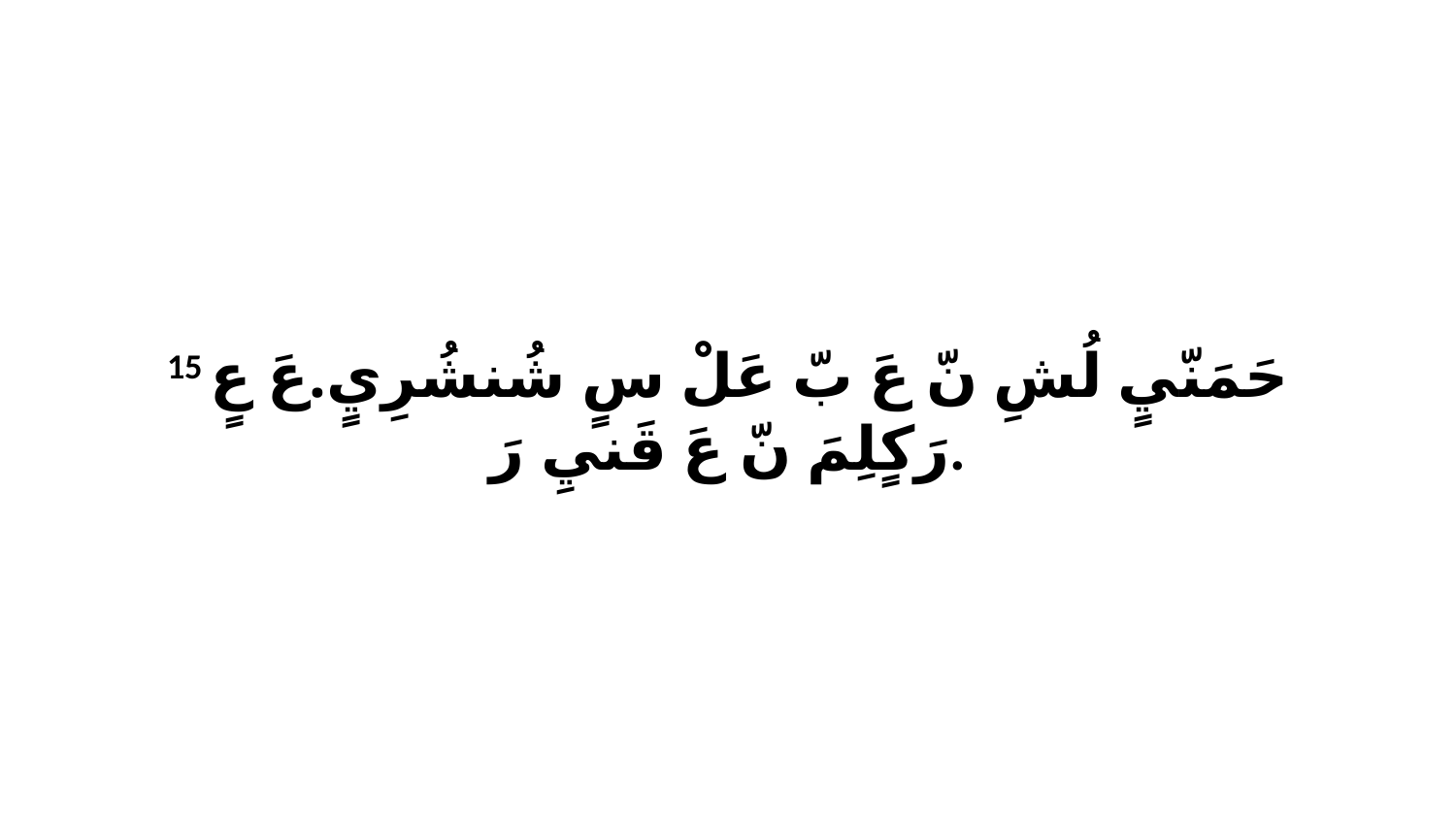

15 حَمَنّيٍ لُشِ نّ عَ بّ عَلْ سٍ شُنشُرِيٍ.عَ عٍ رَكٍلِمَ نّ عَ قَنيِ رَ.